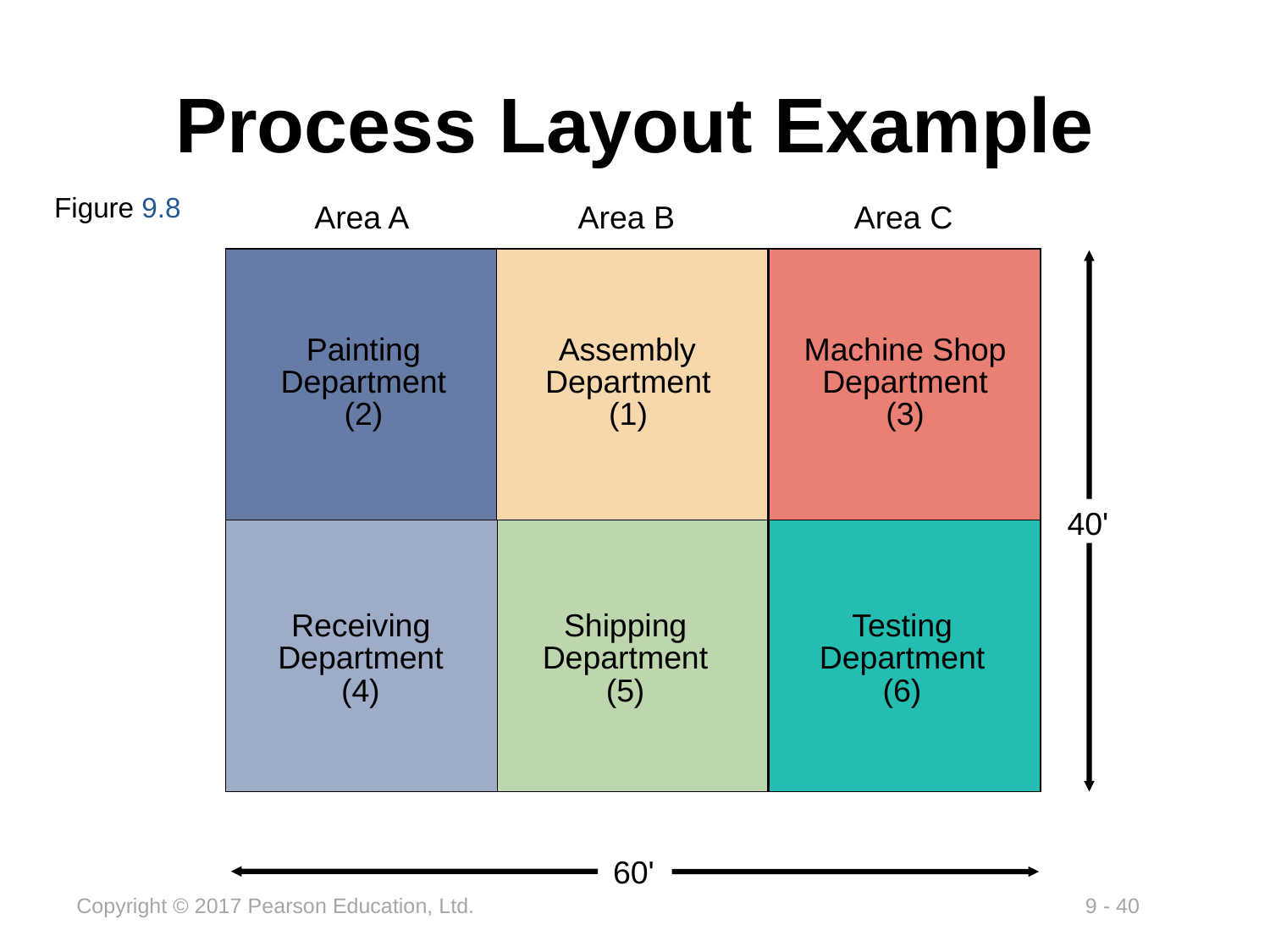

# Process Layout Example
Figure 9.8
	Area A	Area B	Area C

	Area D	Area E	Area F

40'

60'

	 Painting 	 Assembly 	Machine Shop
	Department	Department	Department
	(2)	(1)	(3)

	Receiving	Shipping	Testing
	Department	Department	Department
	(4)	(5)	(6)